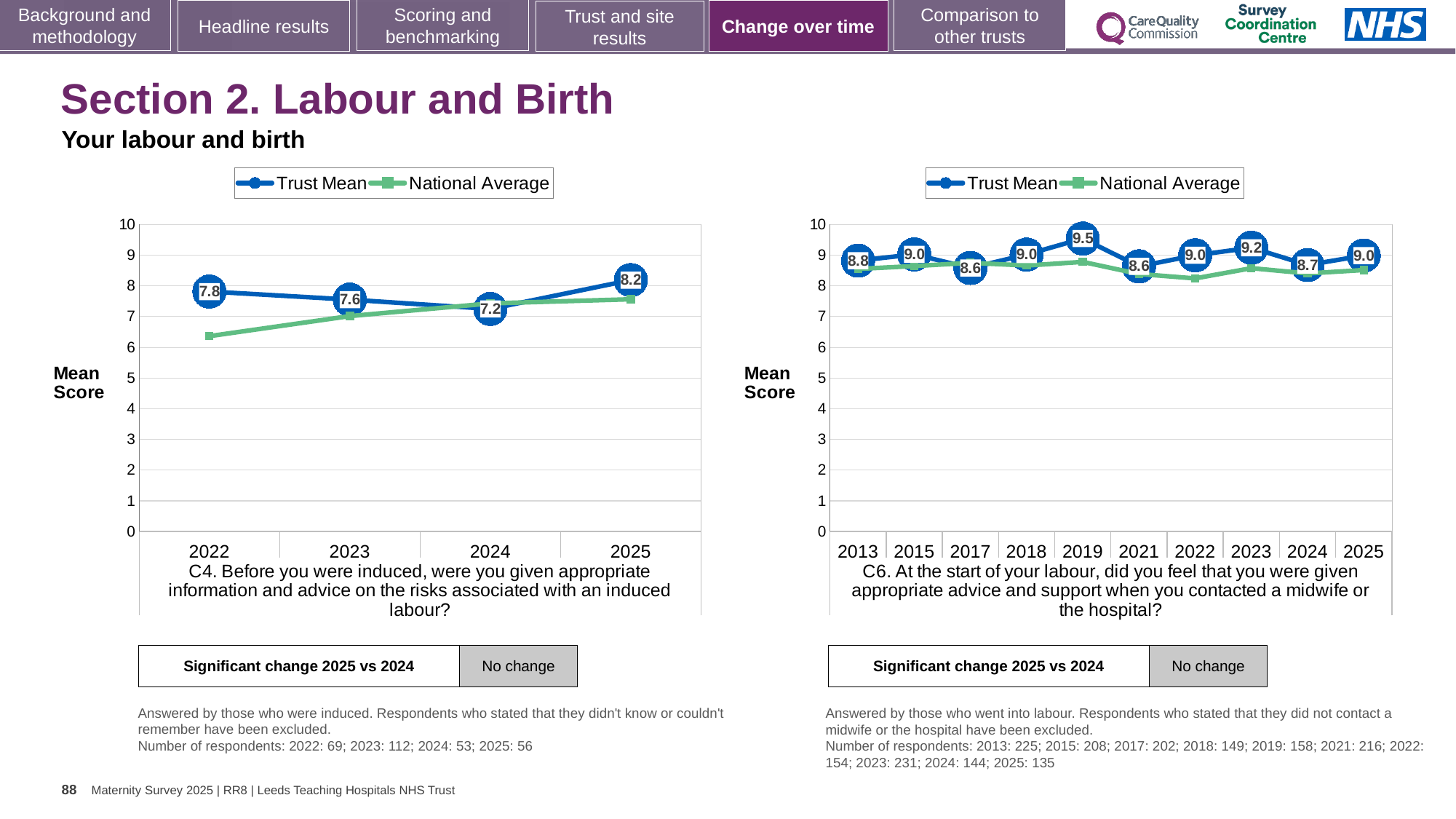

# Section 2. Labour and Birth
Your labour and birth

### Chart

| Category | Trust Mean | National Average |
|---|---|---|
| 2022 | 7.814850155828551 | 6.362426927249323 |
| 2023 | 7.551632752059331 | 7.016299679711634 |
| 2024 | 7.248427510396445 | 7.428759786289064 |
| 2025 | 8.187441628627125 | 7.562768764169666 |

### Chart

| Category | Trust Mean | National Average |
|---|---|---|
| 2013 | 8.821326269869958 | 8.551510481578966 |
| 2015 | 9.024543389084807 | 8.643700224610184 |
| 2017 | 8.581910192814524 | 8.75007425827605 |
| 2018 | 9.01928936197894 | 8.66207939754168 |
| 2019 | 9.539985983628998 | 8.778362950004794 |
| 2021 | 8.635060883975965 | 8.386057727246122 |
| 2022 | 8.995144961626645 | 8.241092963982021 |
| 2023 | 9.241351151998494 | 8.574766280442514 |
| 2024 | 8.677926472325113 | 8.404069014355663 |
| 2025 | 8.986863778492278 | 8.513919965707519 |
| Significant change 2025 vs 2024 | No change |
| --- | --- |
| Significant change 2025 vs 2024 | No change |
| --- | --- |
Answered by those who were induced. Respondents who stated that they didn't know or couldn't remember have been excluded.
Number of respondents: 2022: 69; 2023: 112; 2024: 53; 2025: 56
Answered by those who went into labour. Respondents who stated that they did not contact a midwife or the hospital have been excluded.
Number of respondents: 2013: 225; 2015: 208; 2017: 202; 2018: 149; 2019: 158; 2021: 216; 2022: 154; 2023: 231; 2024: 144; 2025: 135
88